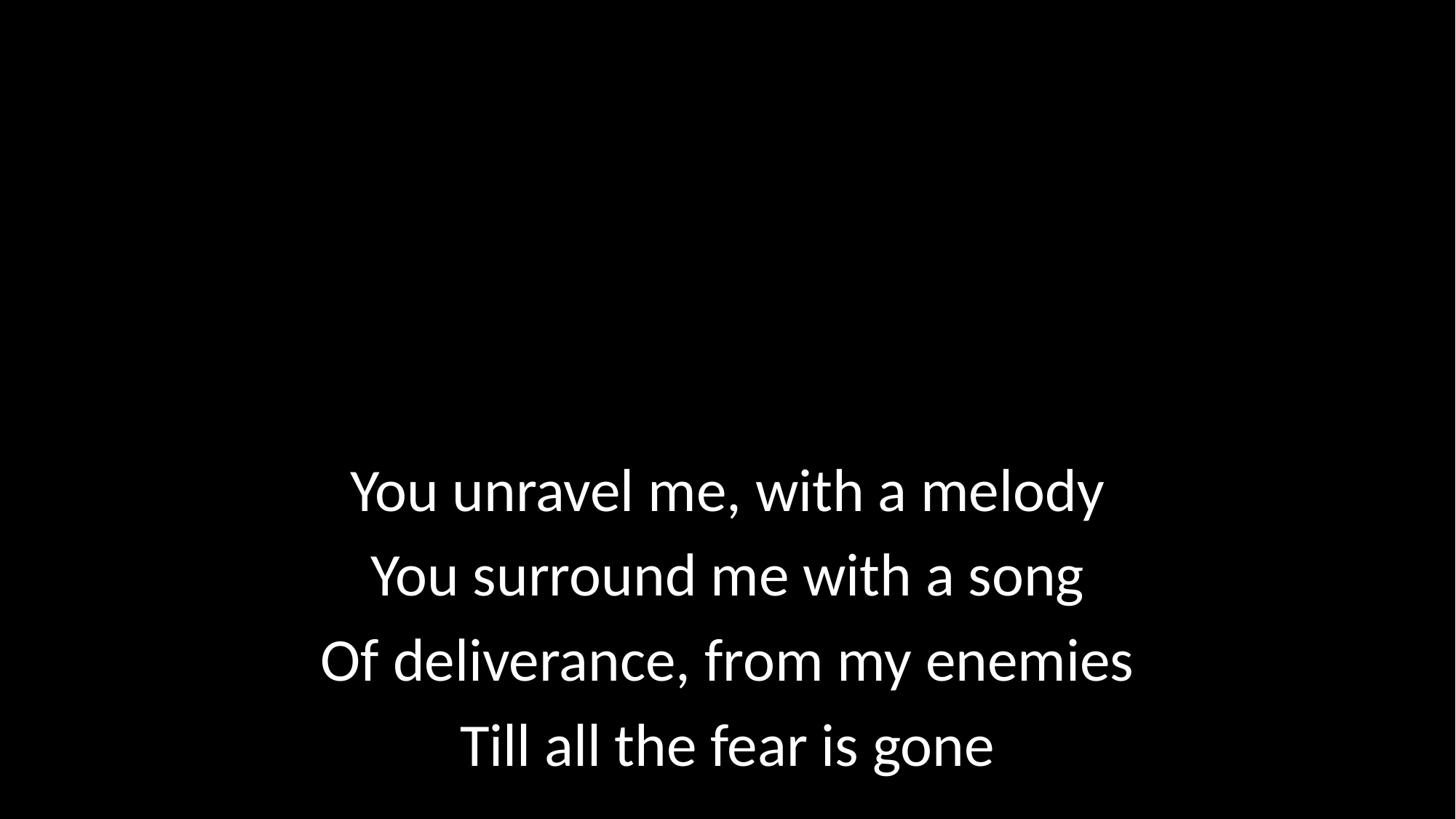

You unravel me, with a melody
You surround me with a song
Of deliverance, from my enemies
Till all the fear is gone